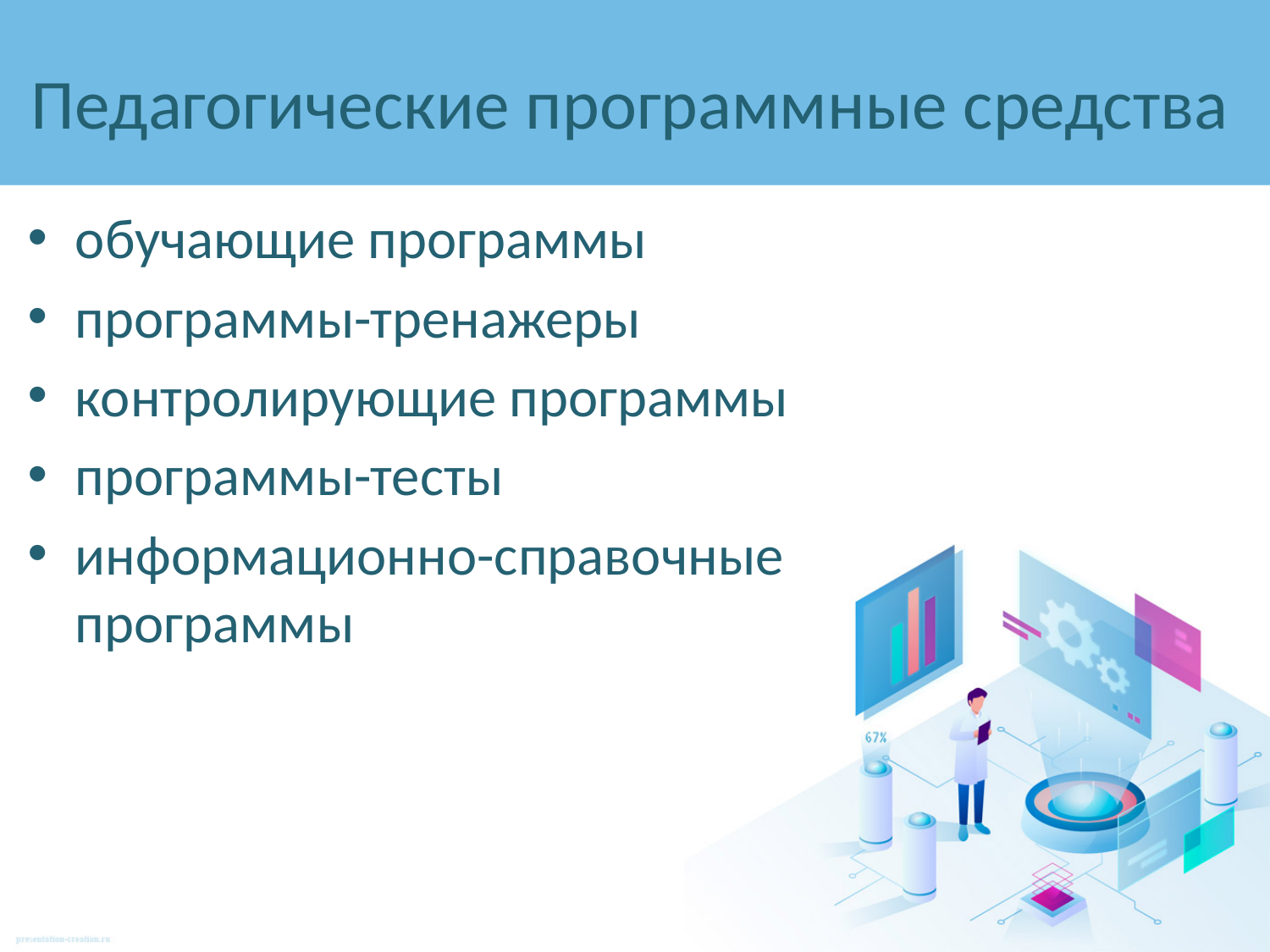

# Педагогические программные средства
обучающие программы
программы-тренажеры
контролирующие программы
программы-тесты
информационно-справочные программы